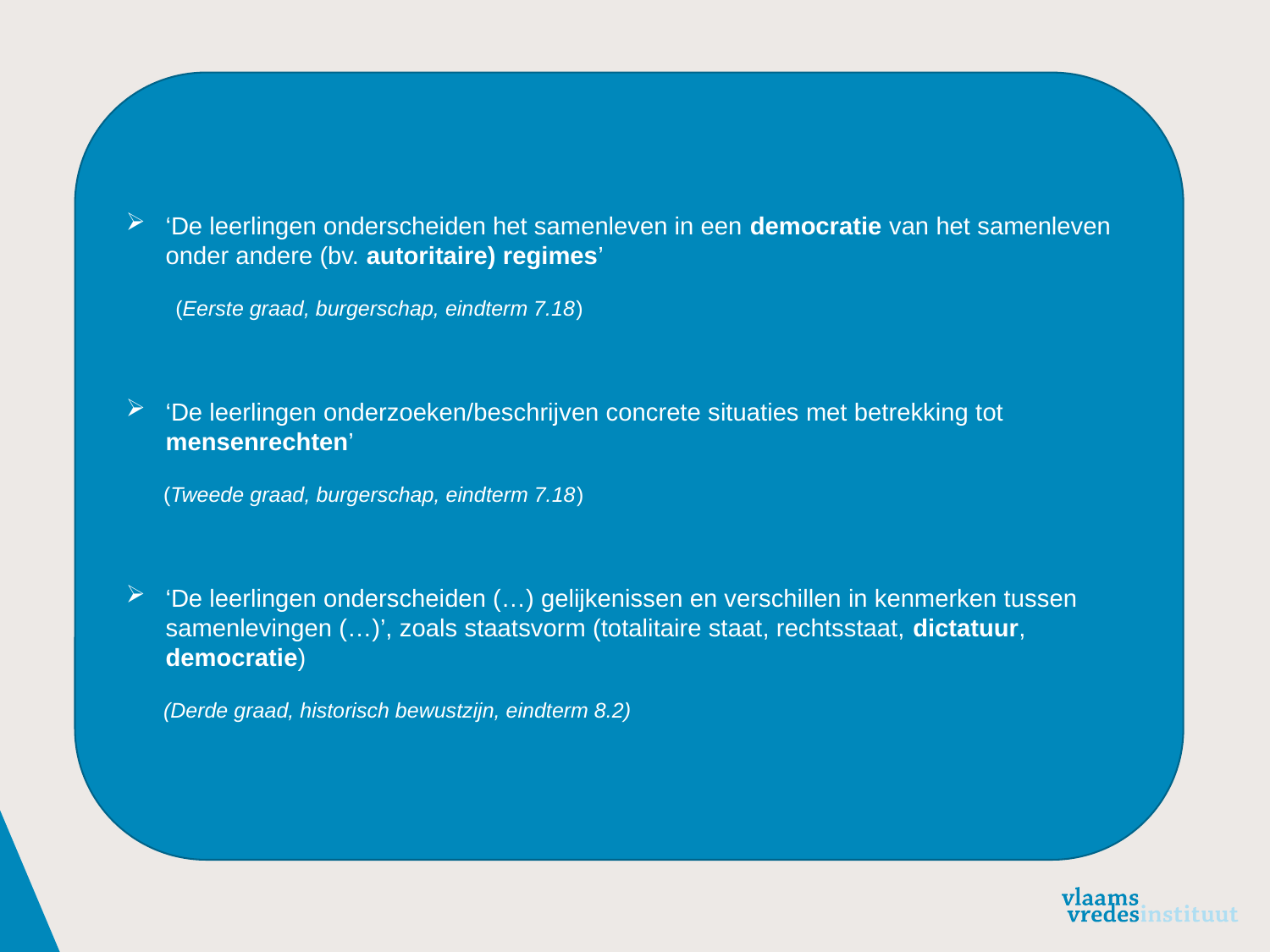

‘De leerlingen onderscheiden het samenleven in een democratie van het samenleven onder andere (bv. autoritaire) regimes’

(Eerste graad, burgerschap, eindterm 7.18)

‘De leerlingen onderzoeken/beschrijven concrete situaties met betrekking tot mensenrechten’

(Tweede graad, burgerschap, eindterm 7.18)

‘De leerlingen onderscheiden (…) gelijkenissen en verschillen in kenmerken tussen samenlevingen (…)’, zoals staatsvorm (totalitaire staat, rechtsstaat, dictatuur, democratie)

(Derde graad, historisch bewustzijn, eindterm 8.2)

# Algemene inleiding